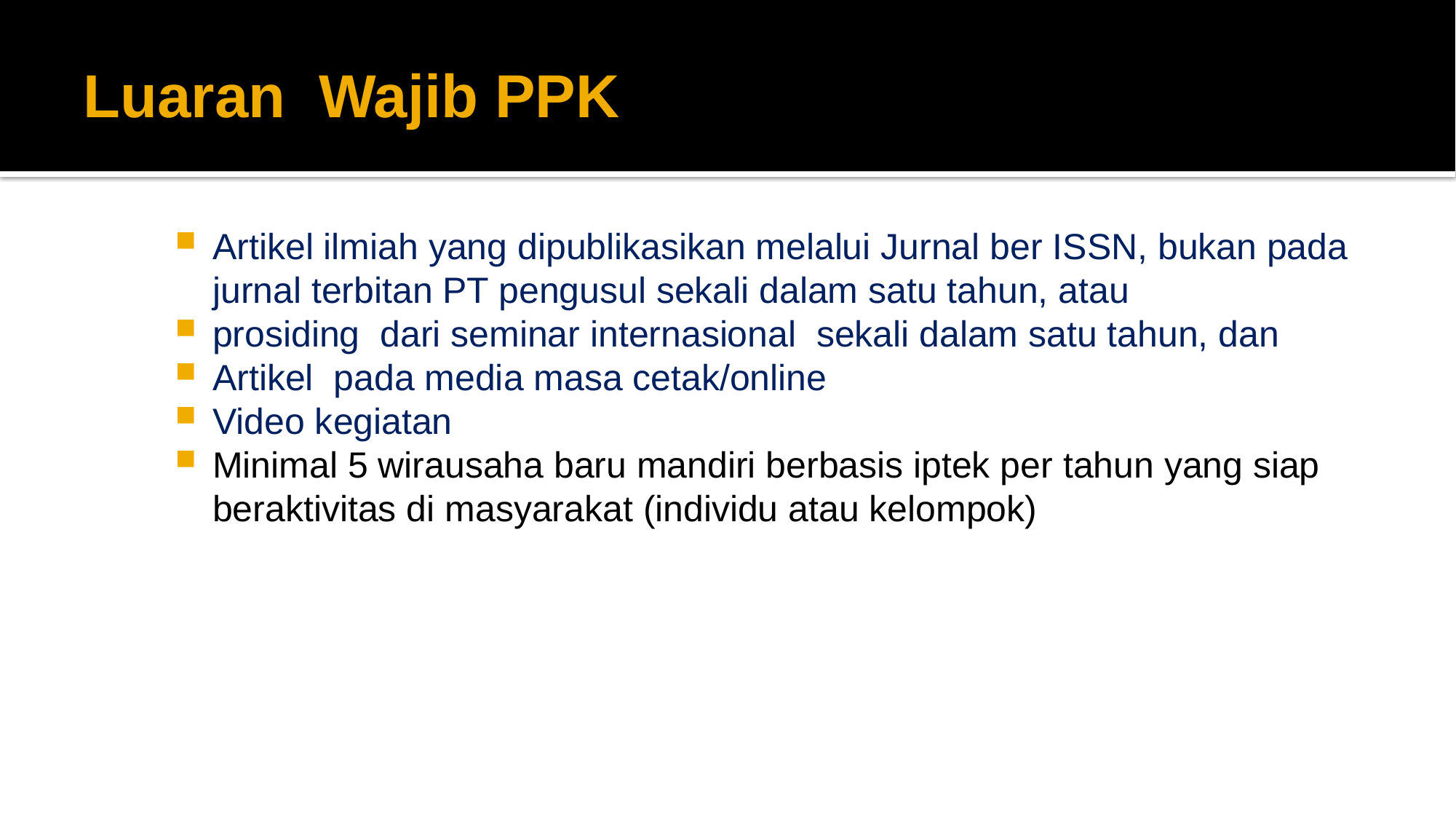

# Luaran  Wajib PPK
Artikel ilmiah yang dipublikasikan melalui Jurnal ber ISSN, bukan pada jurnal terbitan PT pengusul sekali dalam satu tahun, atau
prosiding  dari seminar internasional  sekali dalam satu tahun, dan
Artikel  pada media masa cetak/online
Video kegiatan
Minimal 5 wirausaha baru mandiri berbasis iptek per tahun yang siap beraktivitas di masyarakat (individu atau kelompok)